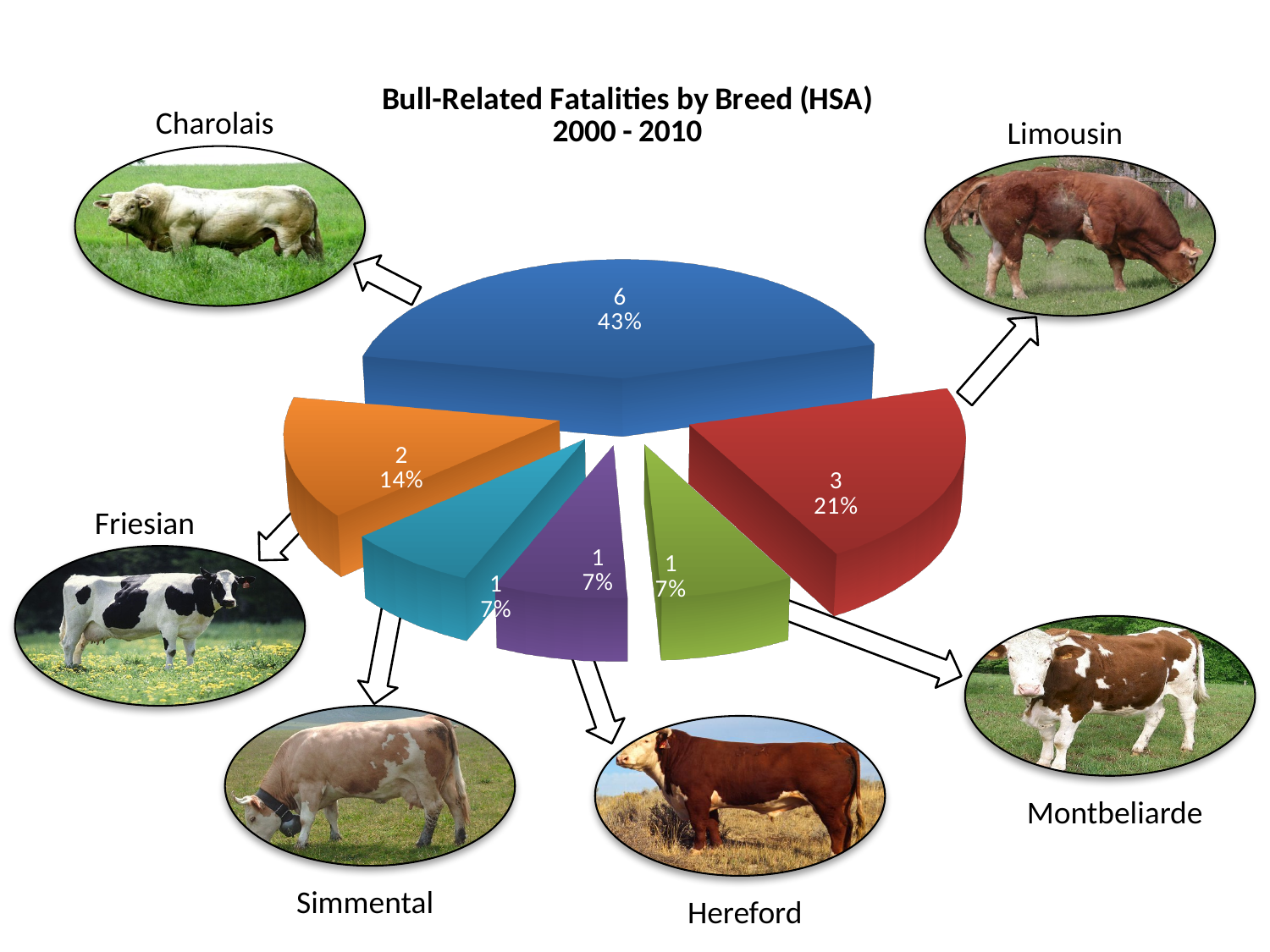

[unsupported chart]

Charolais
Limousin

Montbeliarde
Simmental
Hereford
Friesian